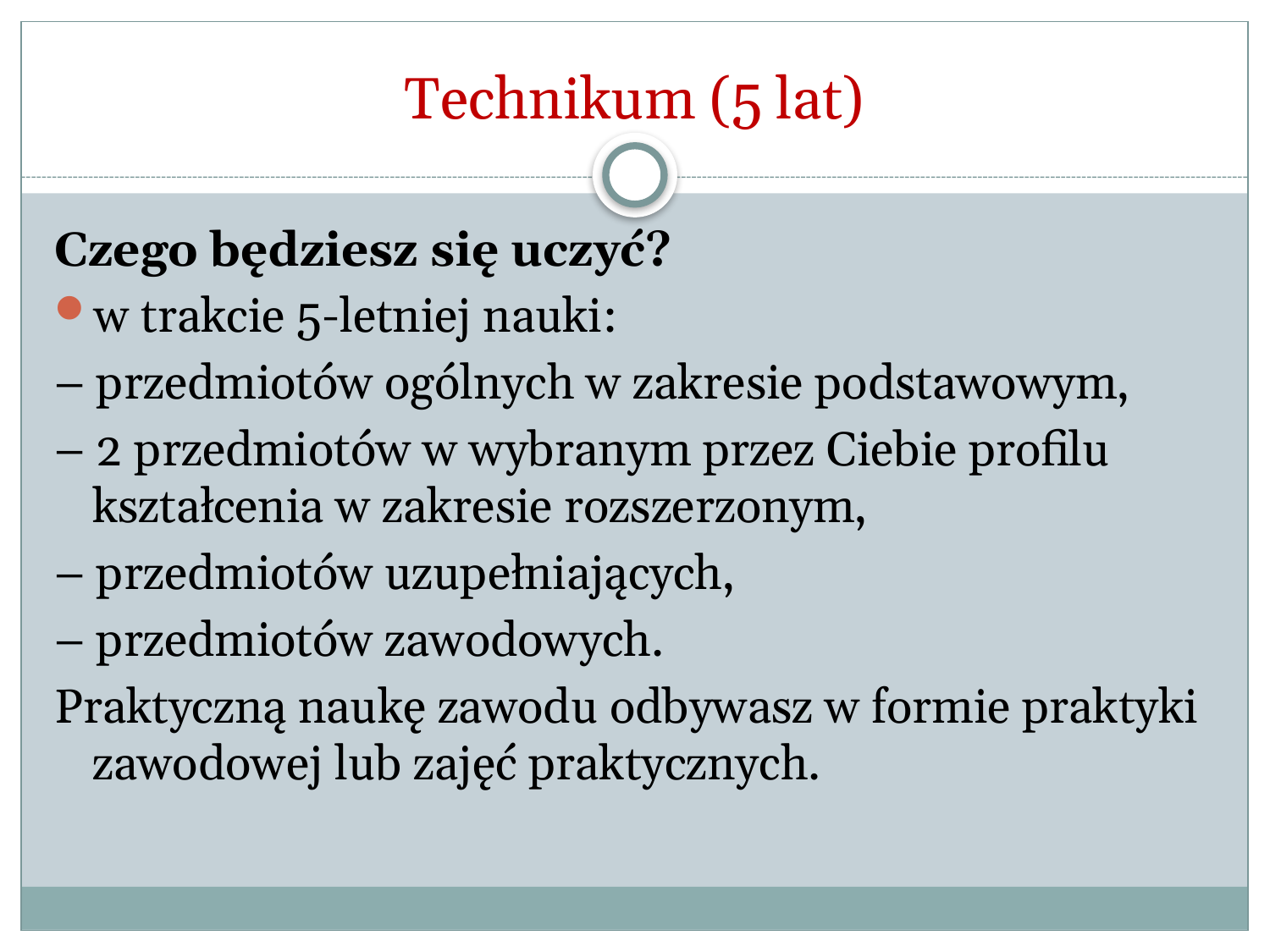

# Technikum (5 lat)
Czego będziesz się uczyć?
w trakcie 5-letniej nauki:
– przedmiotów ogólnych w zakresie podstawowym,
– 2 przedmiotów w wybranym przez Ciebie profilu kształcenia w zakresie rozszerzonym,
– przedmiotów uzupełniających,
– przedmiotów zawodowych.
Praktyczną naukę zawodu odbywasz w formie praktyki zawodowej lub zajęć praktycznych.